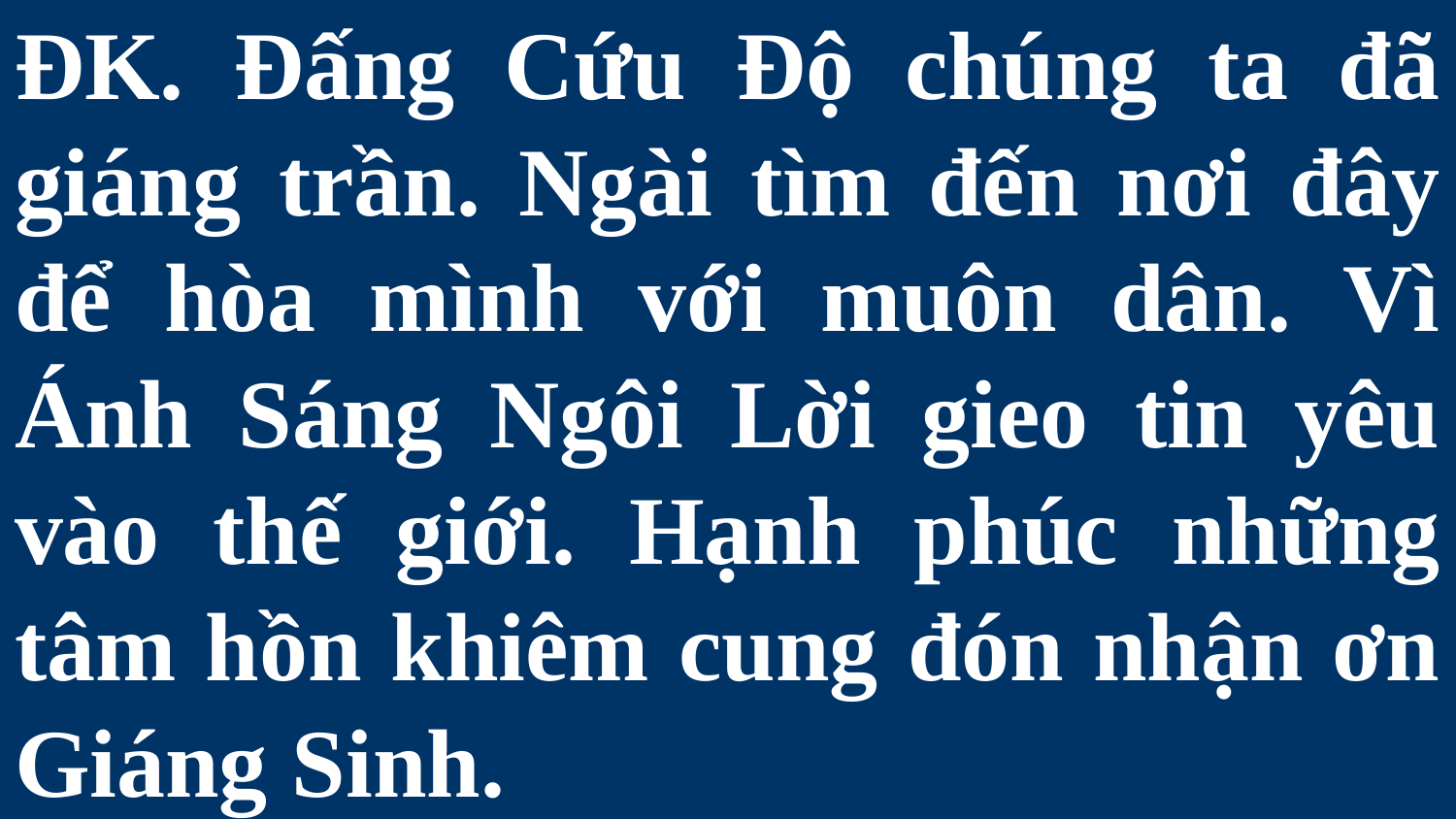

# ĐK. Đấng Cứu Độ chúng ta đã giáng trần. Ngài tìm đến nơi đây để hòa mình với muôn dân. Vì Ánh Sáng Ngôi Lời gieo tin yêu vào thế giới. Hạnh phúc những tâm hồn khiêm cung đón nhận ơn Giáng Sinh.